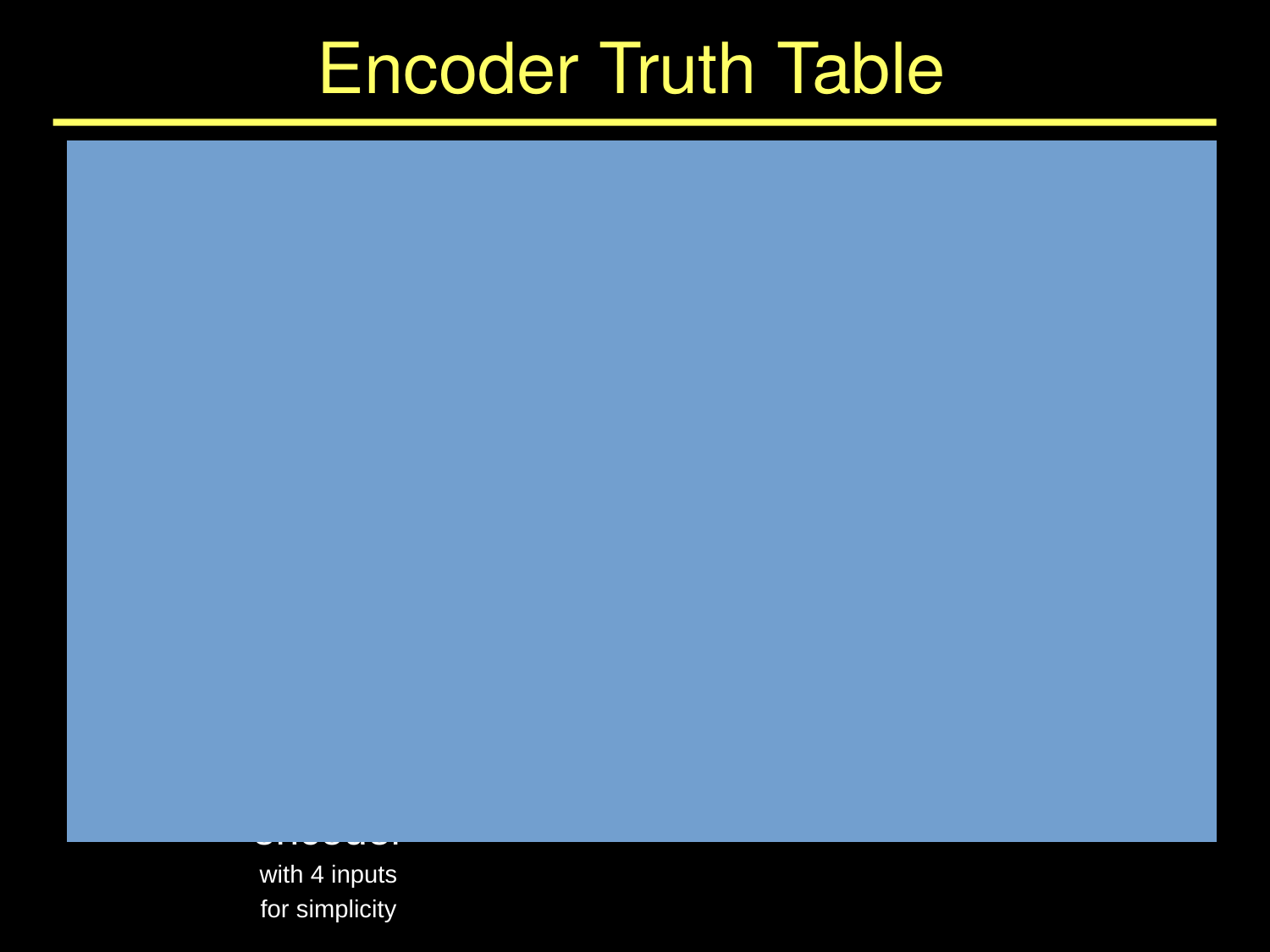

# Encoder Truth Table

a
1

o0
b
2

o1
o1

c
3
o2

d
4

A 3-bit
encoder
with 4 inputs
for simplicity